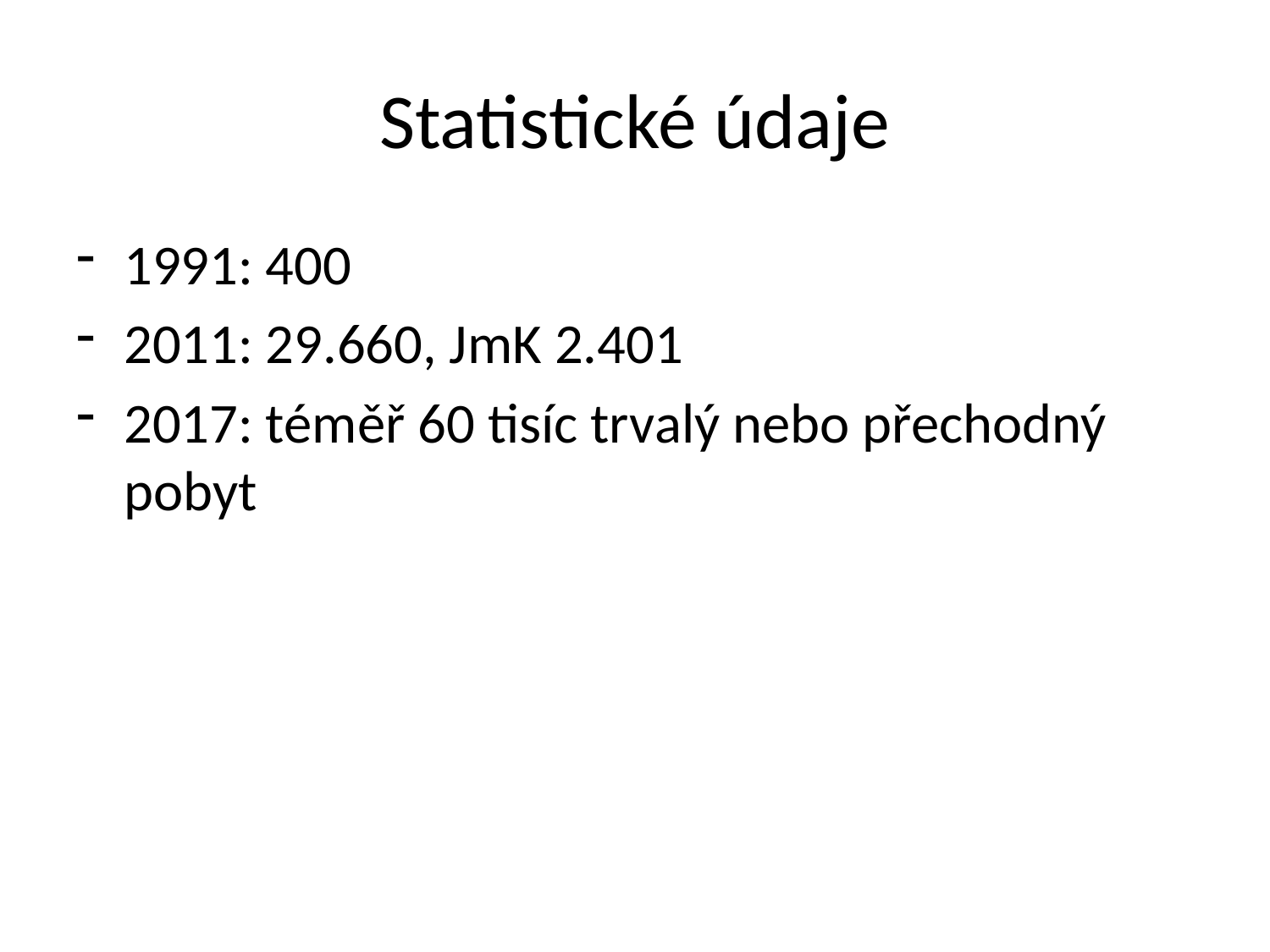

# Statistické údaje
1991: 400
2011: 29.660, JmK 2.401
2017: téměř 60 tisíc trvalý nebo přechodný pobyt